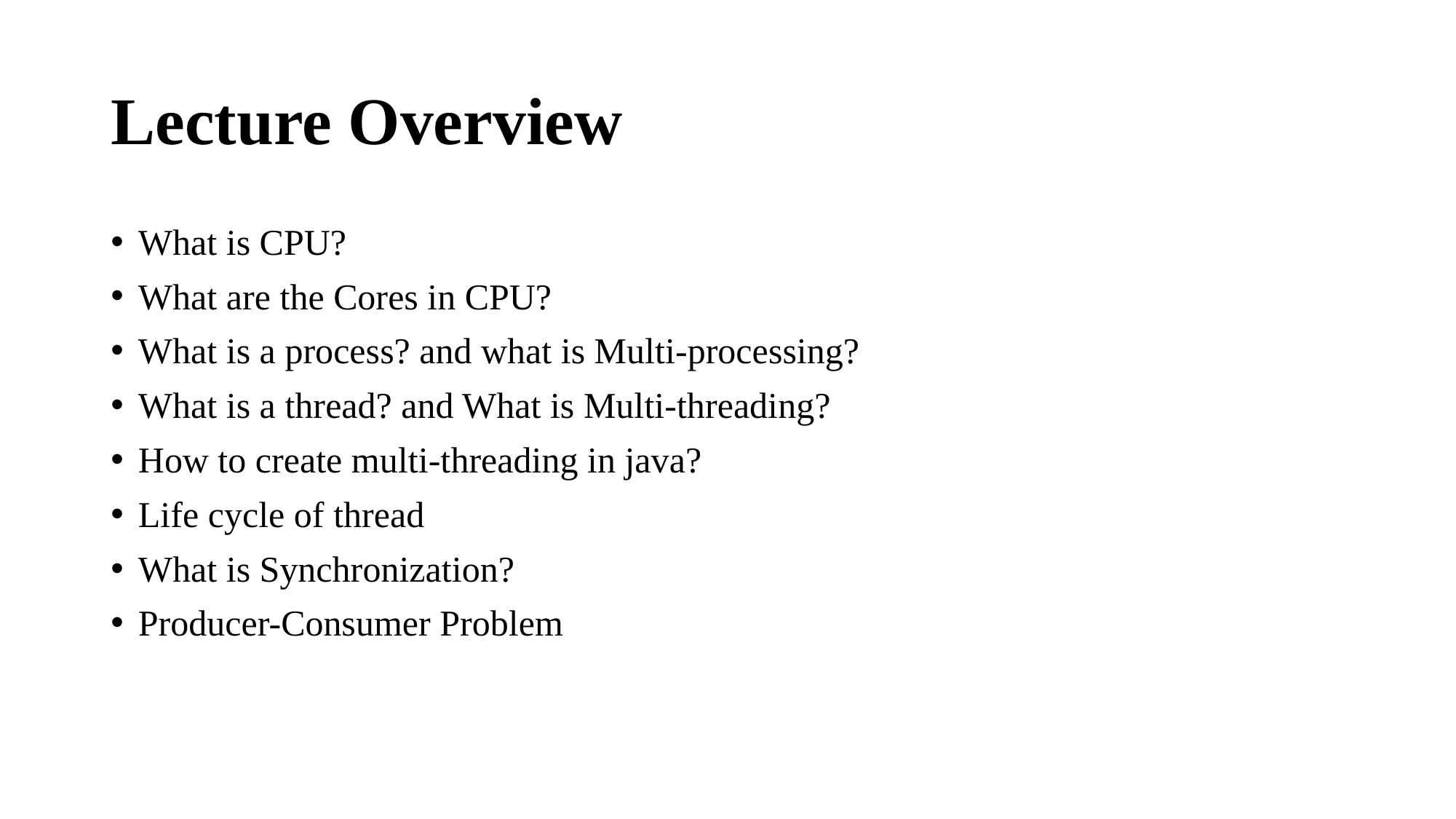

# Lecture Overview
What is CPU?
What are the Cores in CPU?
What is a process? and what is Multi-processing?
What is a thread? and What is Multi-threading?
How to create multi-threading in java?
Life cycle of thread
What is Synchronization?
Producer-Consumer Problem